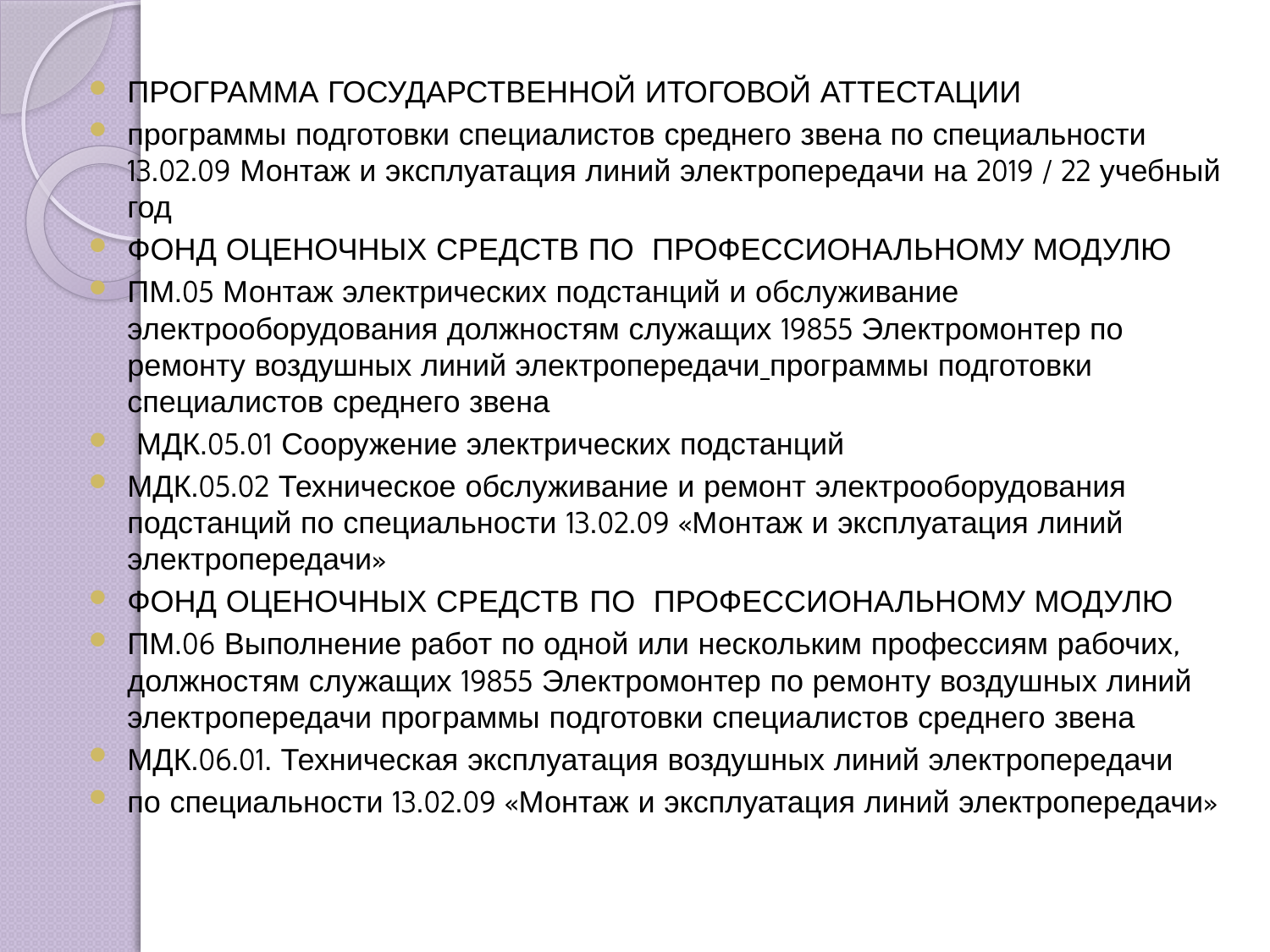

ПРОГРАММА ГОСУДАРСТВЕННОЙ ИТОГОВОЙ АТТЕСТАЦИИ
программы подготовки специалистов среднего звена по специальности 13.02.09 Монтаж и эксплуатация линий электропередачи на 2019 / 22 учебный год
ФОНД ОЦЕНОЧНЫХ СРЕДСТВ ПО  ПРОФЕССИОНАЛЬНОМУ МОДУЛЮ
ПМ.05 Монтаж электрических подстанций и обслуживание электрооборудования должностям служащих 19855 Электромонтер по ремонту воздушных линий электропередачи программы подготовки специалистов среднего звена
 МДК.05.01 Сооружение электрических подстанций
МДК.05.02 Техническое обслуживание и ремонт электрооборудования подстанций по специальности 13.02.09 «Монтаж и эксплуатация линий электропередачи»
ФОНД ОЦЕНОЧНЫХ СРЕДСТВ ПО  ПРОФЕССИОНАЛЬНОМУ МОДУЛЮ
ПМ.06 Выполнение работ по одной или нескольким профессиям рабочих, должностям служащих 19855 Электромонтер по ремонту воздушных линий электропередачи программы подготовки специалистов среднего звена
МДК.06.01. Техническая эксплуатация воздушных линий электропередачи
по специальности 13.02.09 «Монтаж и эксплуатация линий электропередачи»